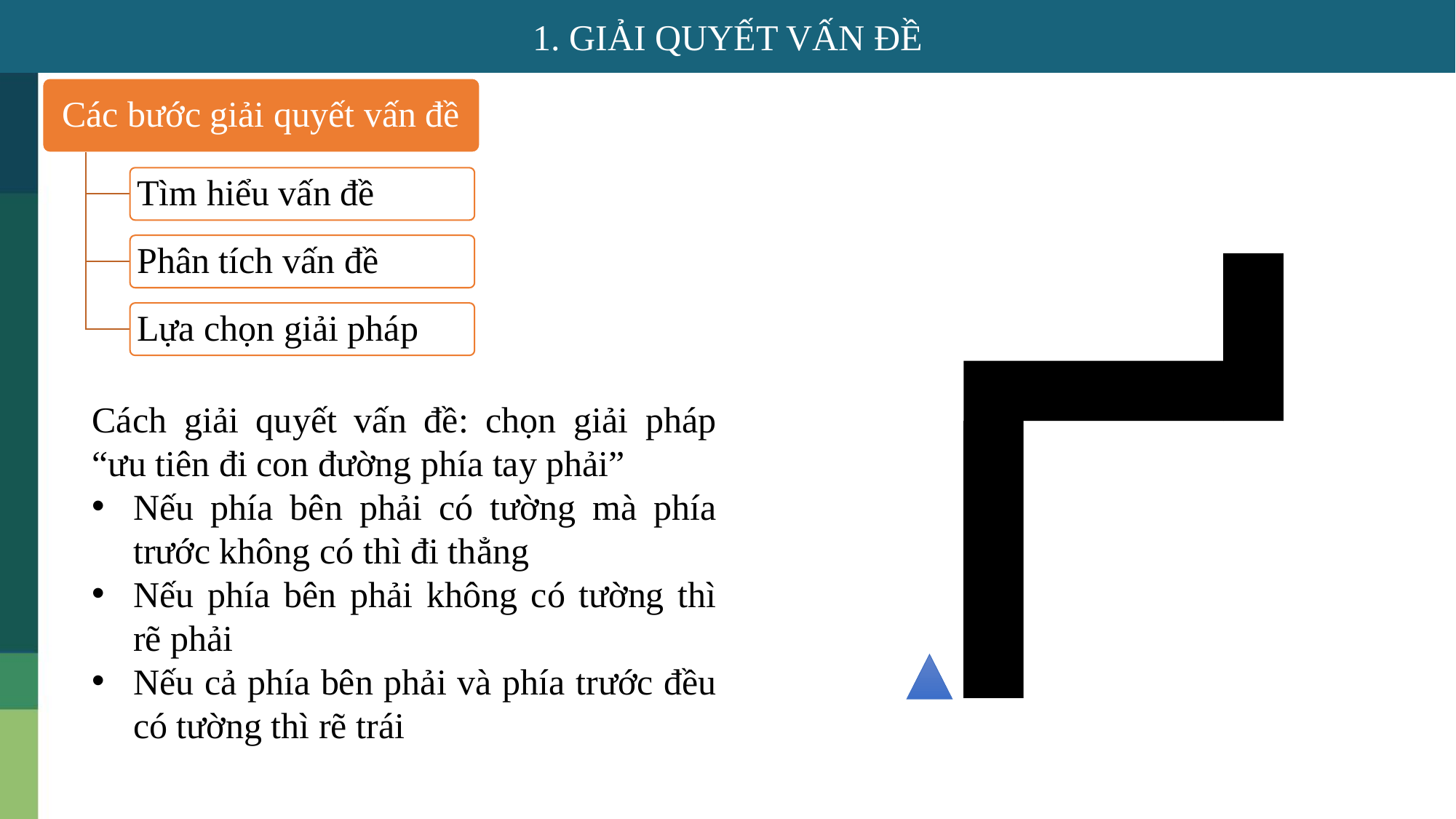

1. GIẢI QUYẾT VẤN ĐỀ
Các bước giải quyết vấn đề

Tìm hiểu vấn đề
Phân tích vấn đề

Lựa chọn giải pháp
Cách giải quyết vấn đề: chọn giải pháp “ưu tiên đi con đường phía tay phải”
Nếu phía bên phải có tường mà phía trước không có thì đi thẳng
Nếu phía bên phải không có tường thì rẽ phải
Nếu cả phía bên phải và phía trước đều có tường thì rẽ trái